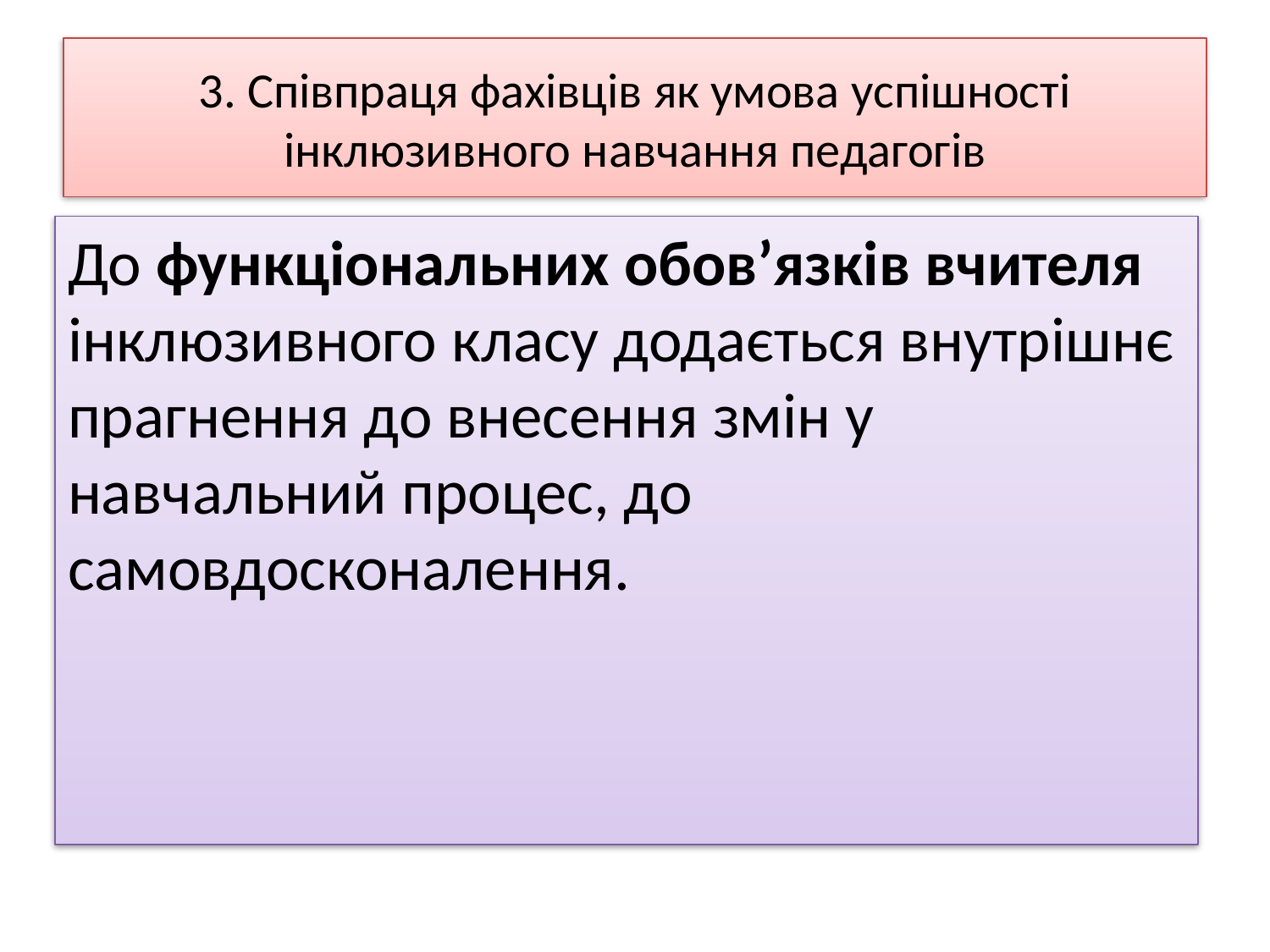

# 3. Співпраця фахівців як умова успішності інклюзивного навчання педагогів
До функціональних обов’язків вчителя інклюзивного класу додається внутрішнє прагнення до внесення змін у навчальний процес, до самовдосконалення.